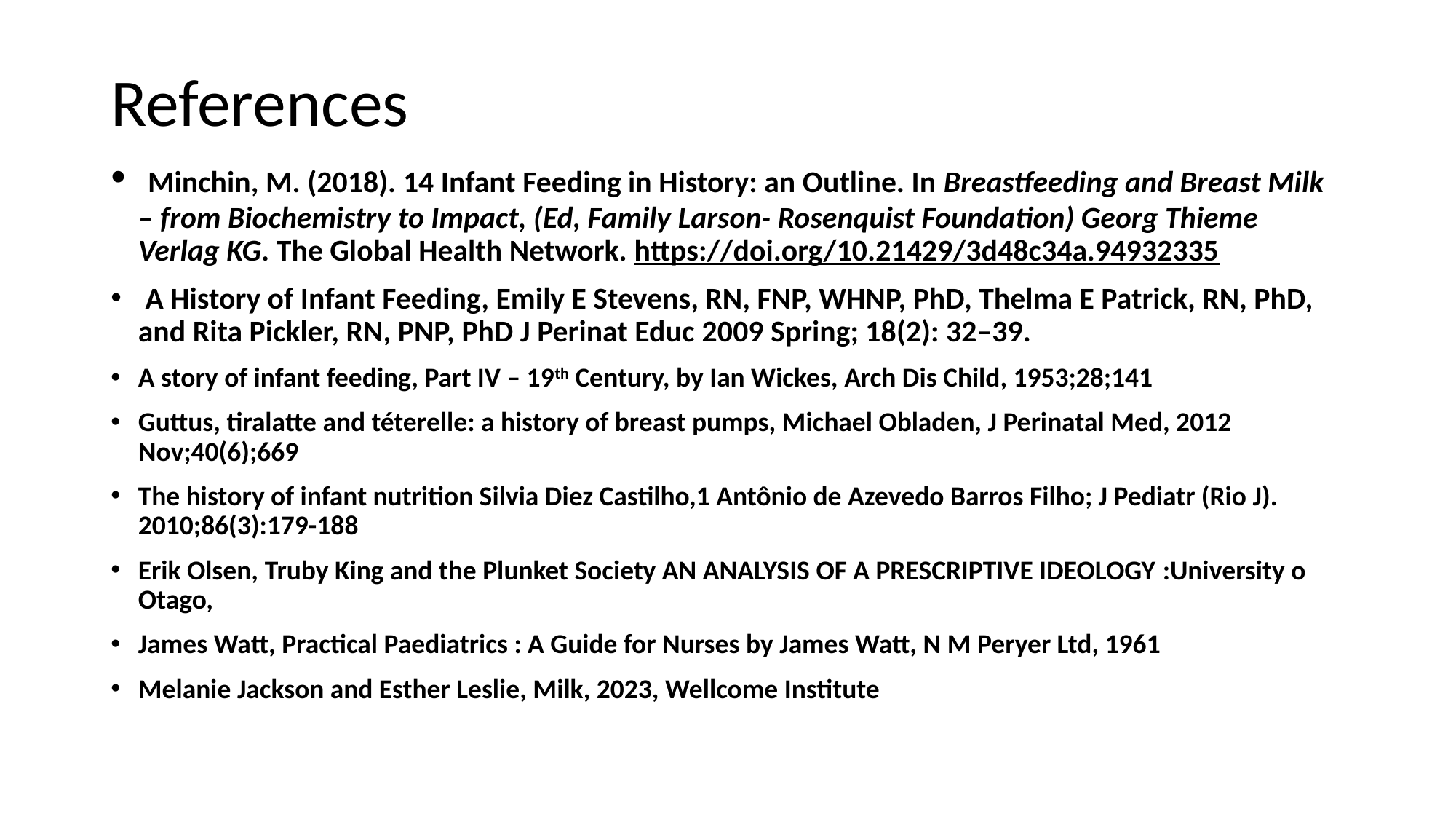

# References
 Minchin, M. (2018). 14 Infant Feeding in History: an Outline. In Breastfeeding and Breast Milk – from Biochemistry to Impact, (Ed, Family Larson- Rosenquist Foundation) Georg Thieme Verlag KG. The Global Health Network. https://doi.org/10.21429/3d48c34a.94932335
 A History of Infant Feeding, Emily E Stevens, RN, FNP, WHNP, PhD, Thelma E Patrick, RN, PhD, and Rita Pickler, RN, PNP, PhD J Perinat Educ 2009 Spring; 18(2): 32–39.
A story of infant feeding, Part IV – 19th Century, by Ian Wickes, Arch Dis Child, 1953;28;141
Guttus, tiralatte and téterelle: a history of breast pumps, Michael Obladen, J Perinatal Med, 2012 Nov;40(6);669
The history of infant nutrition Silvia Diez Castilho,1 Antônio de Azevedo Barros Filho; J Pediatr (Rio J). 2010;86(3):179-188
Erik Olsen, Truby King and the Plunket Society AN ANALYSIS OF A PRESCRIPTIVE IDEOLOGY :University o Otago,
James Watt, Practical Paediatrics : A Guide for Nurses by James Watt, N M Peryer Ltd, 1961
Melanie Jackson and Esther Leslie, Milk, 2023, Wellcome Institute